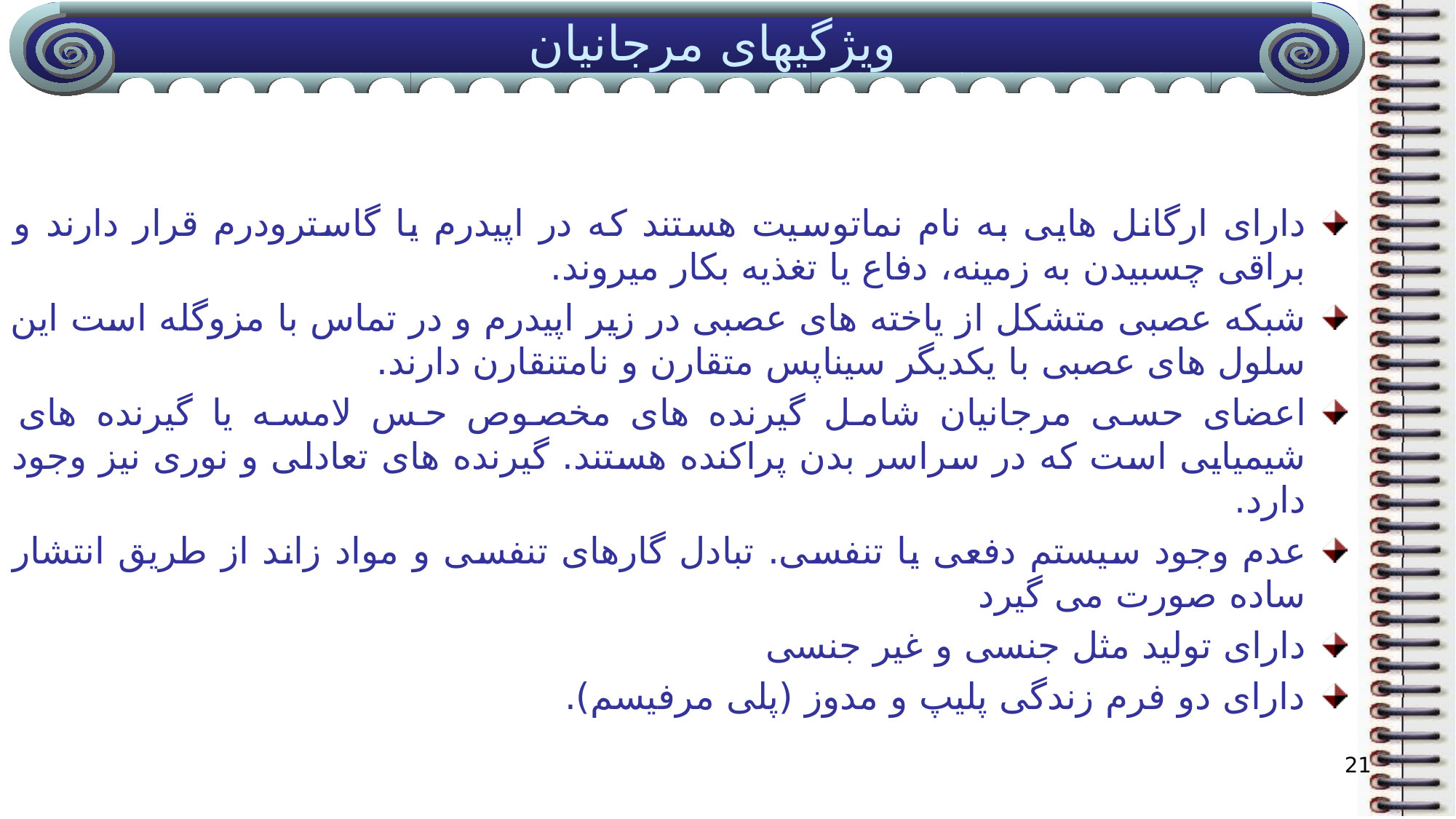

# ویژگیهای مرجانیان
دارای ارگانل هایی به نام نماتوسیت هستند که در اپیدرم یا گاسترودرم قرار دارند و براقی چسبیدن به زمینه، دفاع یا تغذیه بکار می­روند.
شبکه عصبی متشکل از یاخته های عصبی در زیر اپیدرم و در تماس با مزوگله است این سلول های عصبی با یکدیگر سیناپس متقارن و نامتنقارن دارند.
اعضای حسی مرجانیان شامل گیرنده های مخصوص حس لامسه یا گیرنده های شیمیایی است که در سراسر بدن پراکنده هستند. گیرنده های تعادلی و نوری نیز وجود دارد.
عدم وجود سیستم دفعی یا تنفسی. تبادل گارهای تنفسی و مواد زاند از طریق انتشار ساده صورت می گیرد
دارای تولید مثل جنسی و غیر جنسی
دارای دو فرم زندگی پلیپ و مدوز (پلی مرفیسم).

21